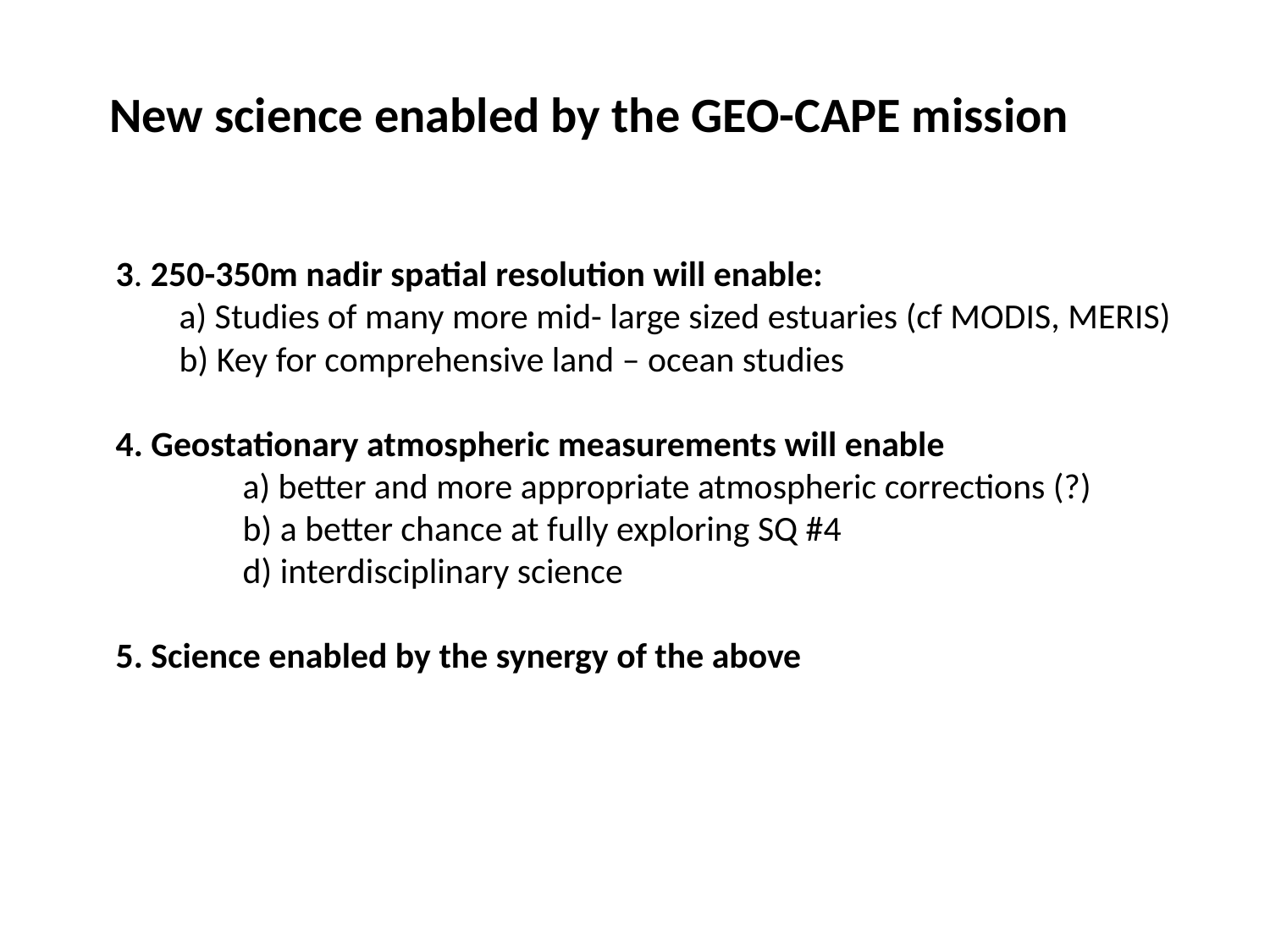

New science enabled by the GEO-CAPE mission

3. 250-350m nadir spatial resolution will enable:
a) Studies of many more mid- large sized estuaries (cf MODIS, MERIS)
b) Key for comprehensive land – ocean studies

4. Geostationary atmospheric measurements will enable
	a) better and more appropriate atmospheric corrections (?)
	b) a better chance at fully exploring SQ #4
	d) interdisciplinary science

5. Science enabled by the synergy of the above